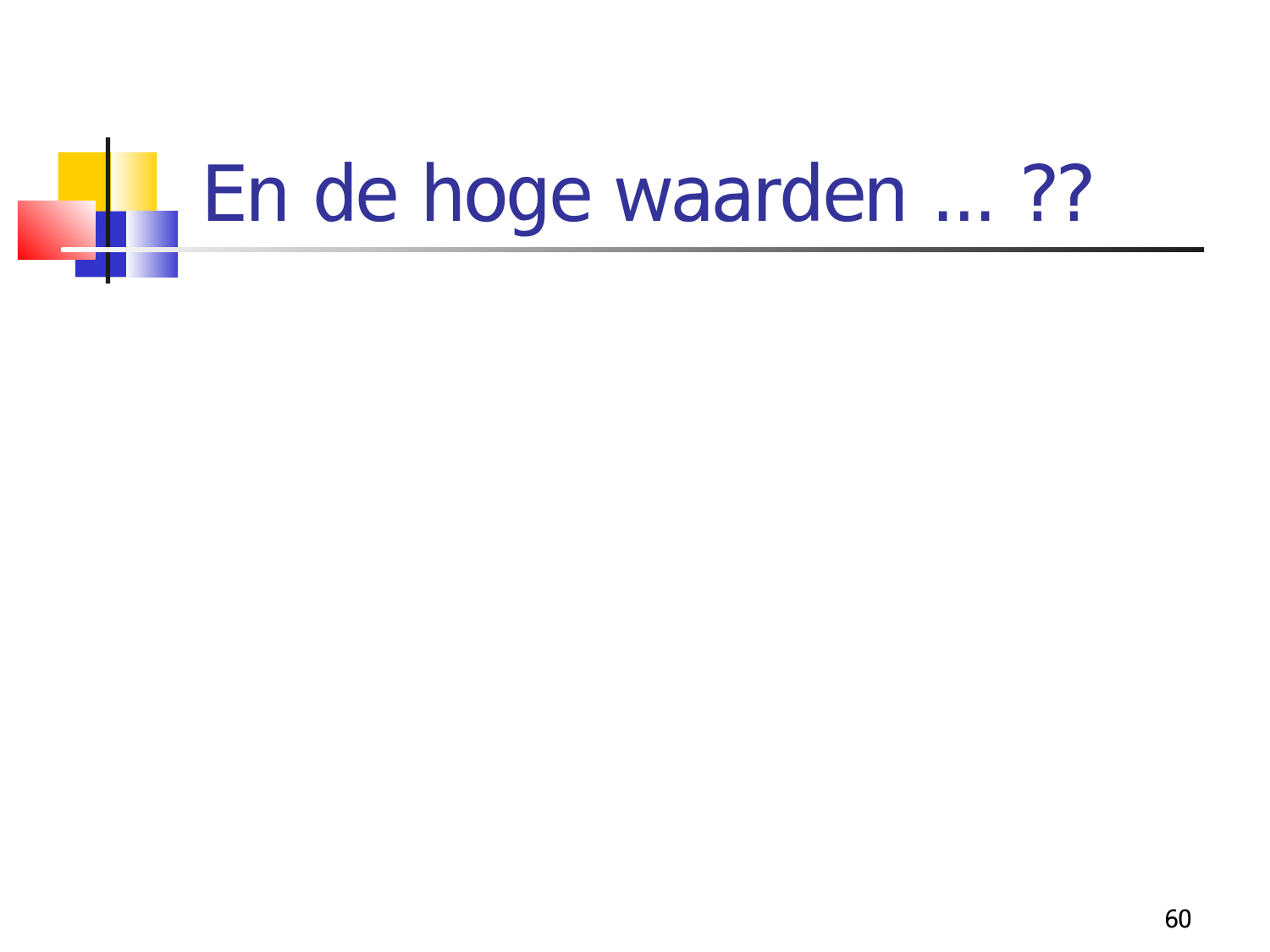

En de hoge waarden … ??
60